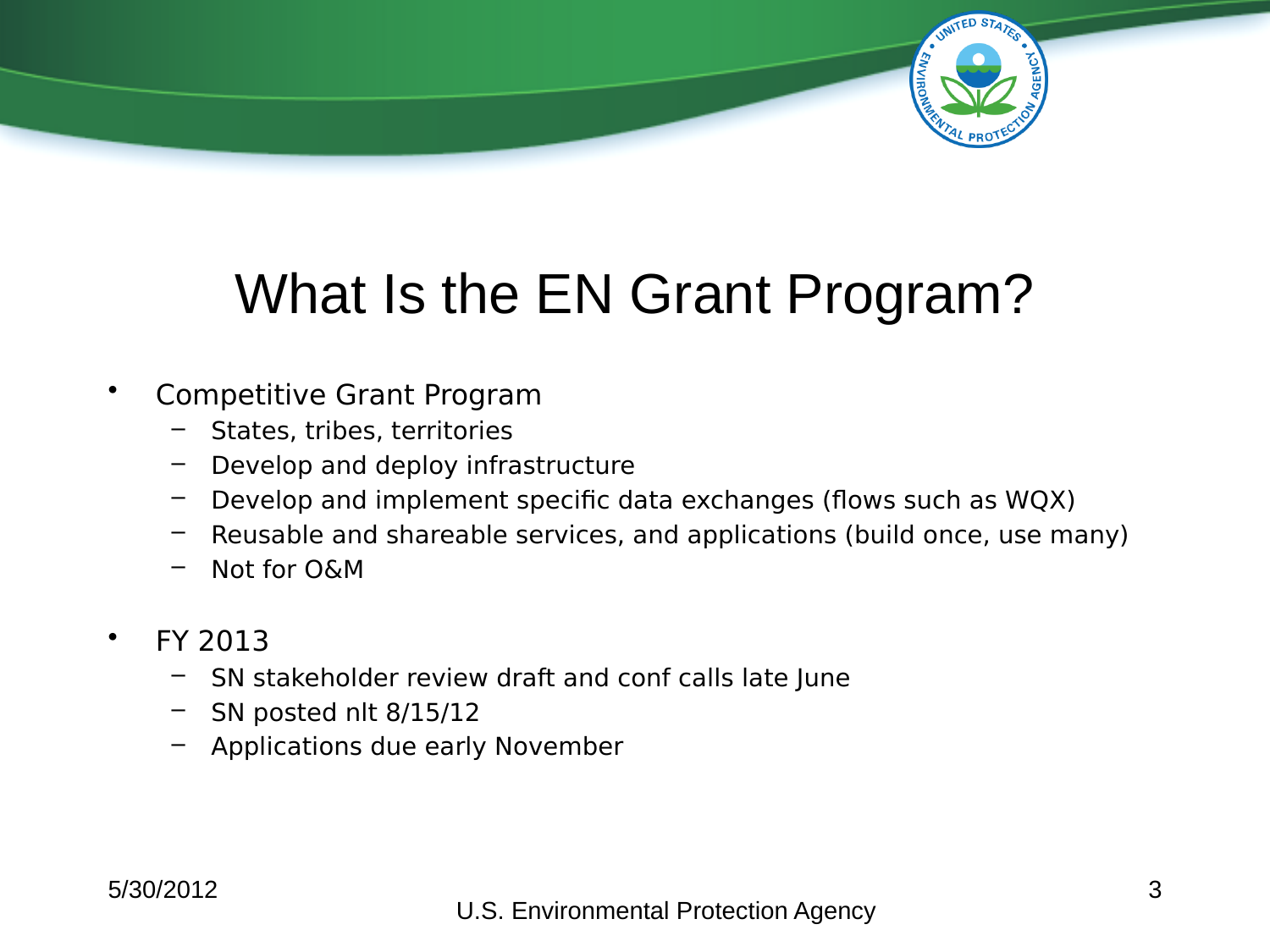

# What Is the EN Grant Program?
Competitive Grant Program
States, tribes, territories
Develop and deploy infrastructure
Develop and implement specific data exchanges (flows such as WQX)
Reusable and shareable services, and applications (build once, use many)
Not for O&M

FY 2013
SN stakeholder review draft and conf calls late June
SN posted nlt 8/15/12
Applications due early November
5/30/2012
3
U.S. Environmental Protection Agency